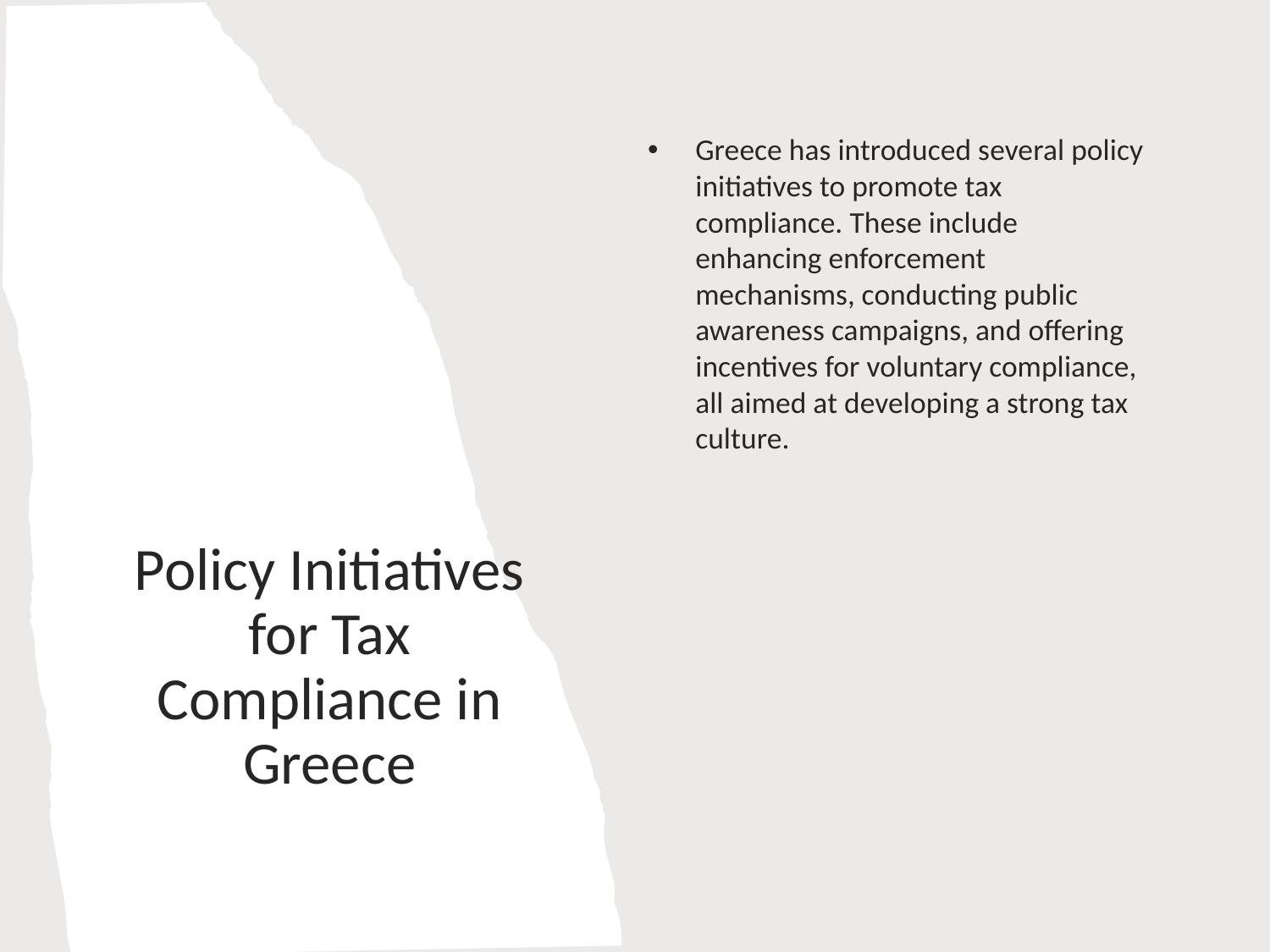

Greece has introduced several policy initiatives to promote tax compliance. These include enhancing enforcement mechanisms, conducting public awareness campaigns, and offering incentives for voluntary compliance, all aimed at developing a strong tax culture.
# Policy Initiatives for Tax Compliance in Greece